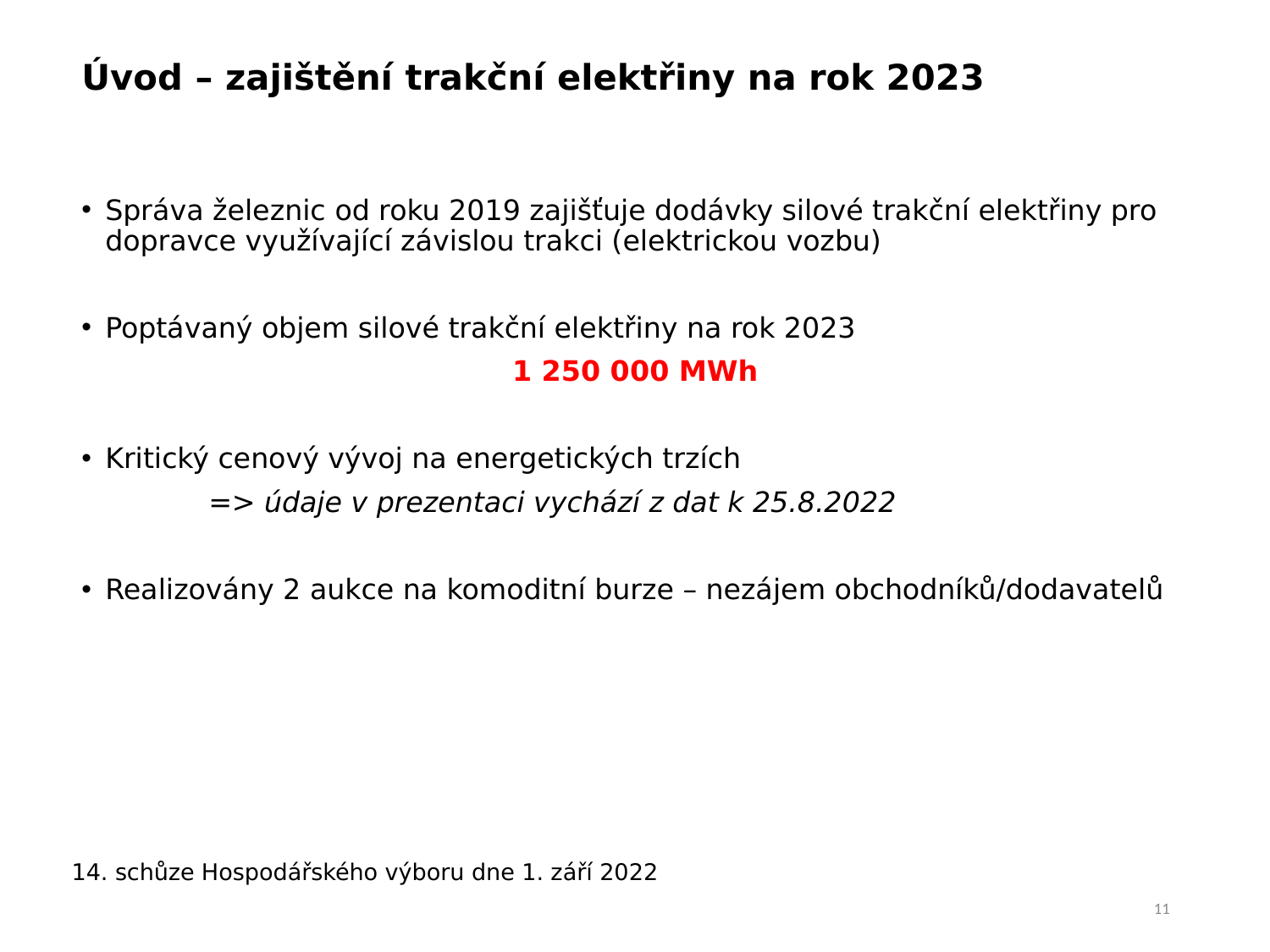

Úvod – zajištění trakční elektřiny na rok 2023
Správa železnic od roku 2019 zajišťuje dodávky silové trakční elektřiny pro dopravce využívající závislou trakci (elektrickou vozbu)

Poptávaný objem silové trakční elektřiny na rok 2023
1 250 000 MWh

Kritický cenový vývoj na energetických trzích
	=> údaje v prezentaci vychází z dat k 25.8.2022

Realizovány 2 aukce na komoditní burze – nezájem obchodníků/dodavatelů

14. schůze Hospodářského výboru dne 1. září 2022
11